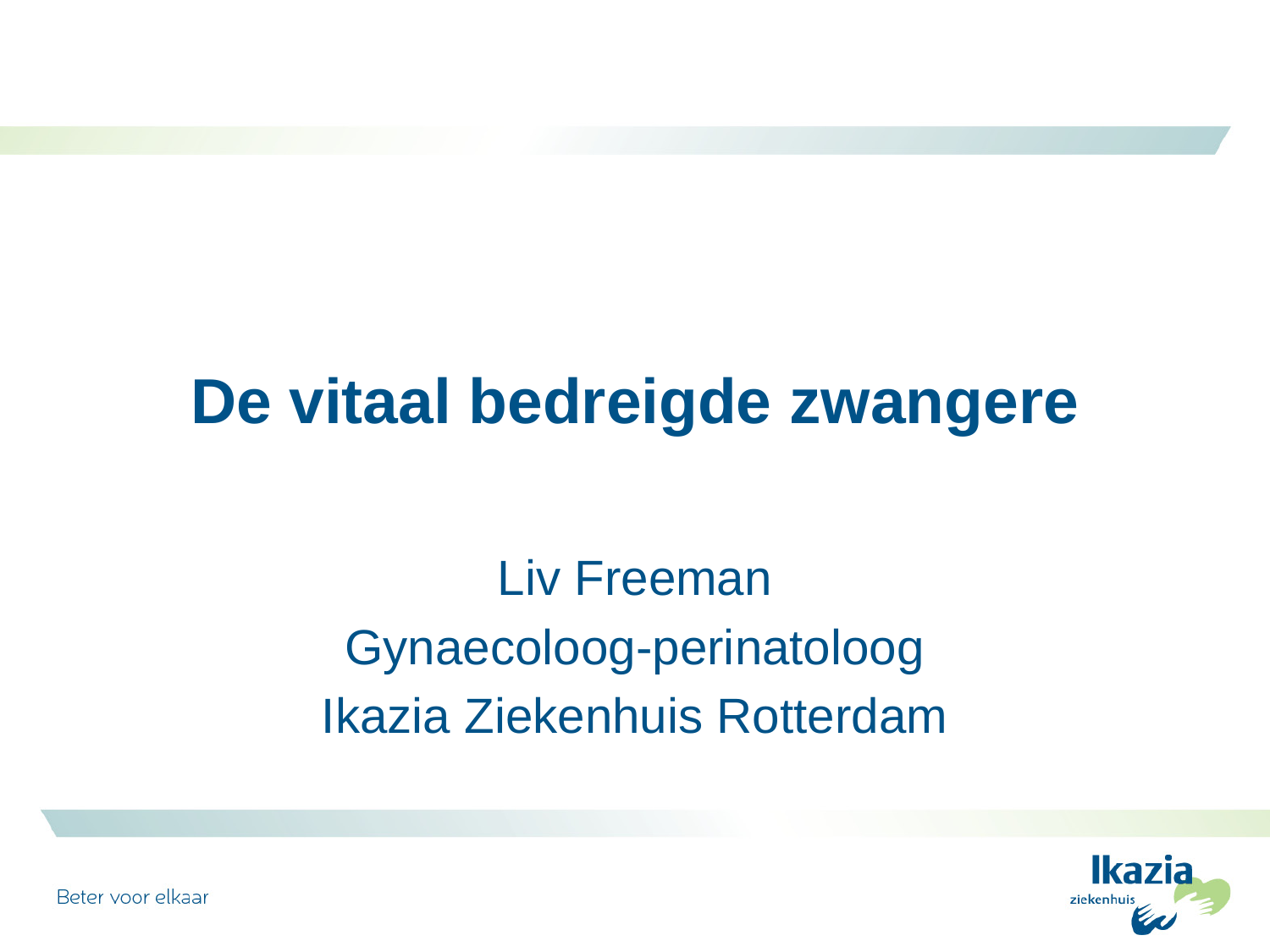

# De vitaal bedreigde zwangere
Liv Freeman
Gynaecoloog-perinatoloog
Ikazia Ziekenhuis Rotterdam